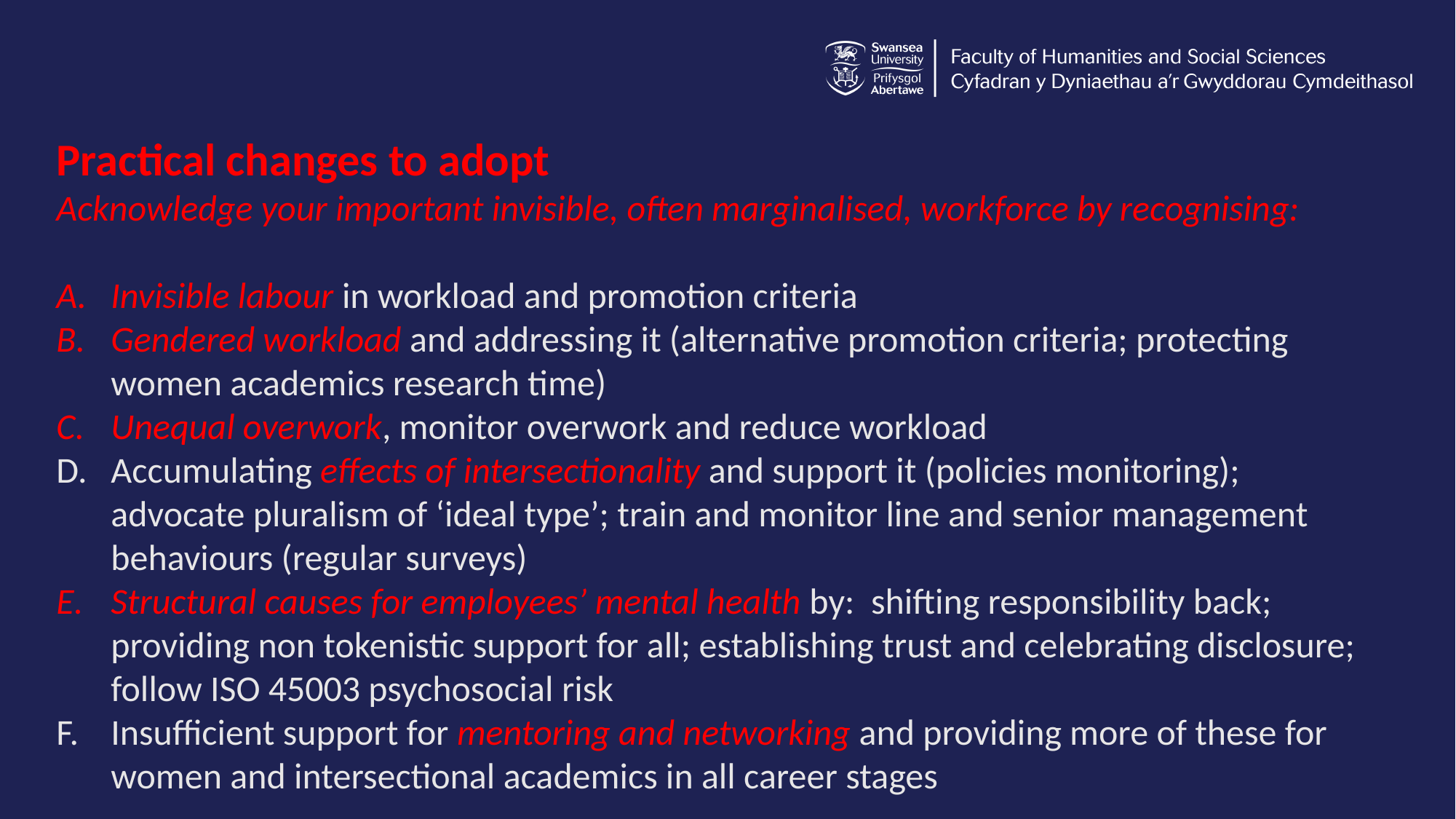

Practical changes to adopt
Acknowledge your important invisible, often marginalised, workforce by recognising:

Invisible labour in workload and promotion criteria
Gendered workload and addressing it (alternative promotion criteria; protecting women academics research time)
Unequal overwork, monitor overwork and reduce workload
Accumulating effects of intersectionality and support it (policies monitoring); advocate pluralism of ‘ideal type’; train and monitor line and senior management behaviours (regular surveys)
Structural causes for employees’ mental health by:  shifting responsibility back; providing non tokenistic support for all; establishing trust and celebrating disclosure; follow ISO 45003 psychosocial risk
Insufficient support for mentoring and networking and providing more of these for women and intersectional academics in all career stages